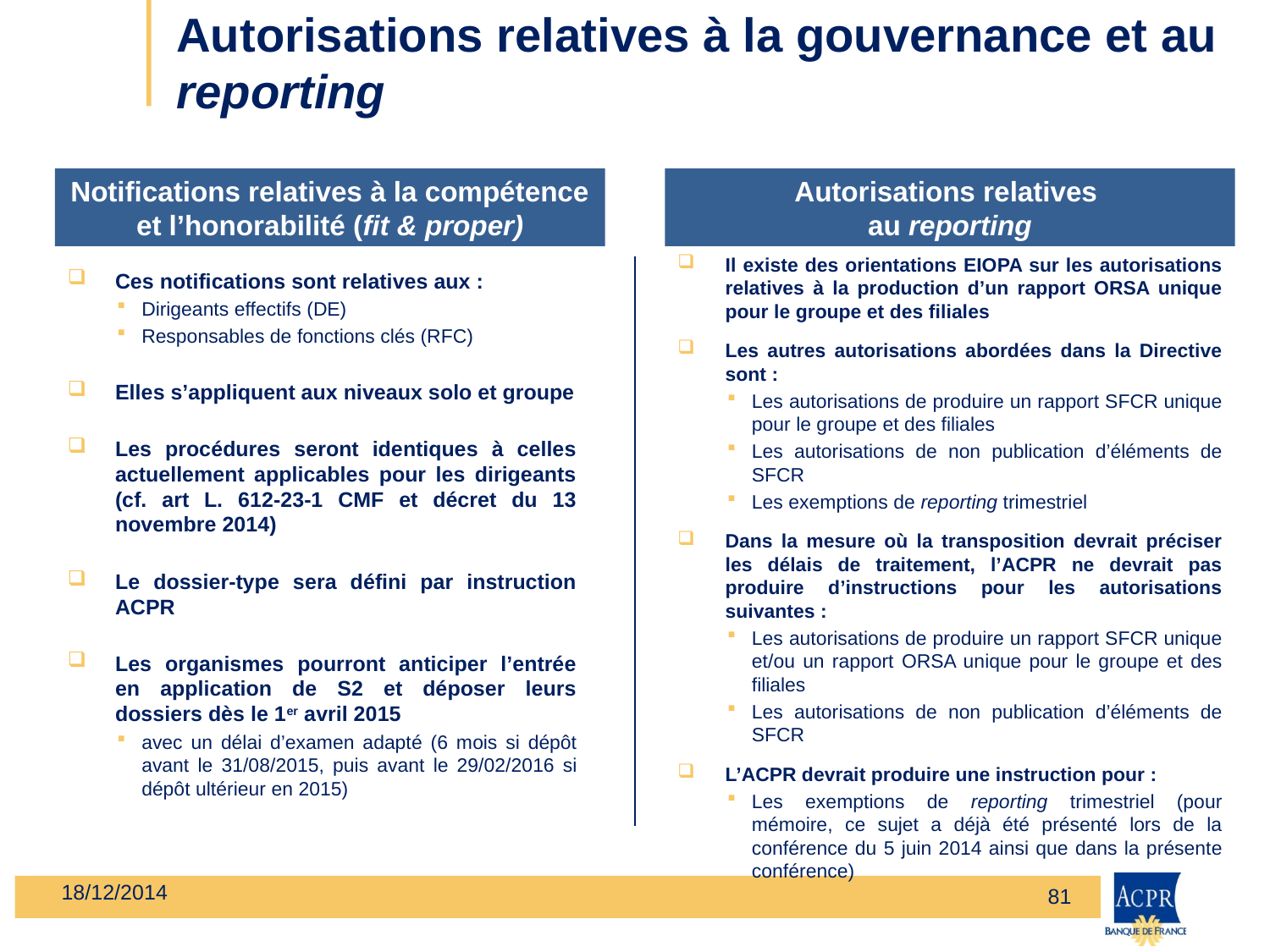

# Autorisations relatives à la gouvernance et au reporting
Notifications relatives à la compétence et l’honorabilité (fit & proper)
Autorisations relatives
au reporting
Il existe des orientations EIOPA sur les autorisations relatives à la production d’un rapport ORSA unique pour le groupe et des filiales

Les autres autorisations abordées dans la Directive sont :
Les autorisations de produire un rapport SFCR unique pour le groupe et des filiales
Les autorisations de non publication d’éléments de SFCR
Les exemptions de reporting trimestriel

Dans la mesure où la transposition devrait préciser les délais de traitement, l’ACPR ne devrait pas produire d’instructions pour les autorisations suivantes :
Les autorisations de produire un rapport SFCR unique et/ou un rapport ORSA unique pour le groupe et des filiales
Les autorisations de non publication d’éléments de SFCR

L’ACPR devrait produire une instruction pour :
Les exemptions de reporting trimestriel (pour mémoire, ce sujet a déjà été présenté lors de la conférence du 5 juin 2014 ainsi que dans la présente conférence)
Ces notifications sont relatives aux :
Dirigeants effectifs (DE)
Responsables de fonctions clés (RFC)

Elles s’appliquent aux niveaux solo et groupe

Les procédures seront identiques à celles actuellement applicables pour les dirigeants (cf. art L. 612-23-1 CMF et décret du 13 novembre 2014)

Le dossier-type sera défini par instruction ACPR

Les organismes pourront anticiper l’entrée en application de S2 et déposer leurs dossiers dès le 1er avril 2015
avec un délai d’examen adapté (6 mois si dépôt avant le 31/08/2015, puis avant le 29/02/2016 si dépôt ultérieur en 2015)
18/12/2014